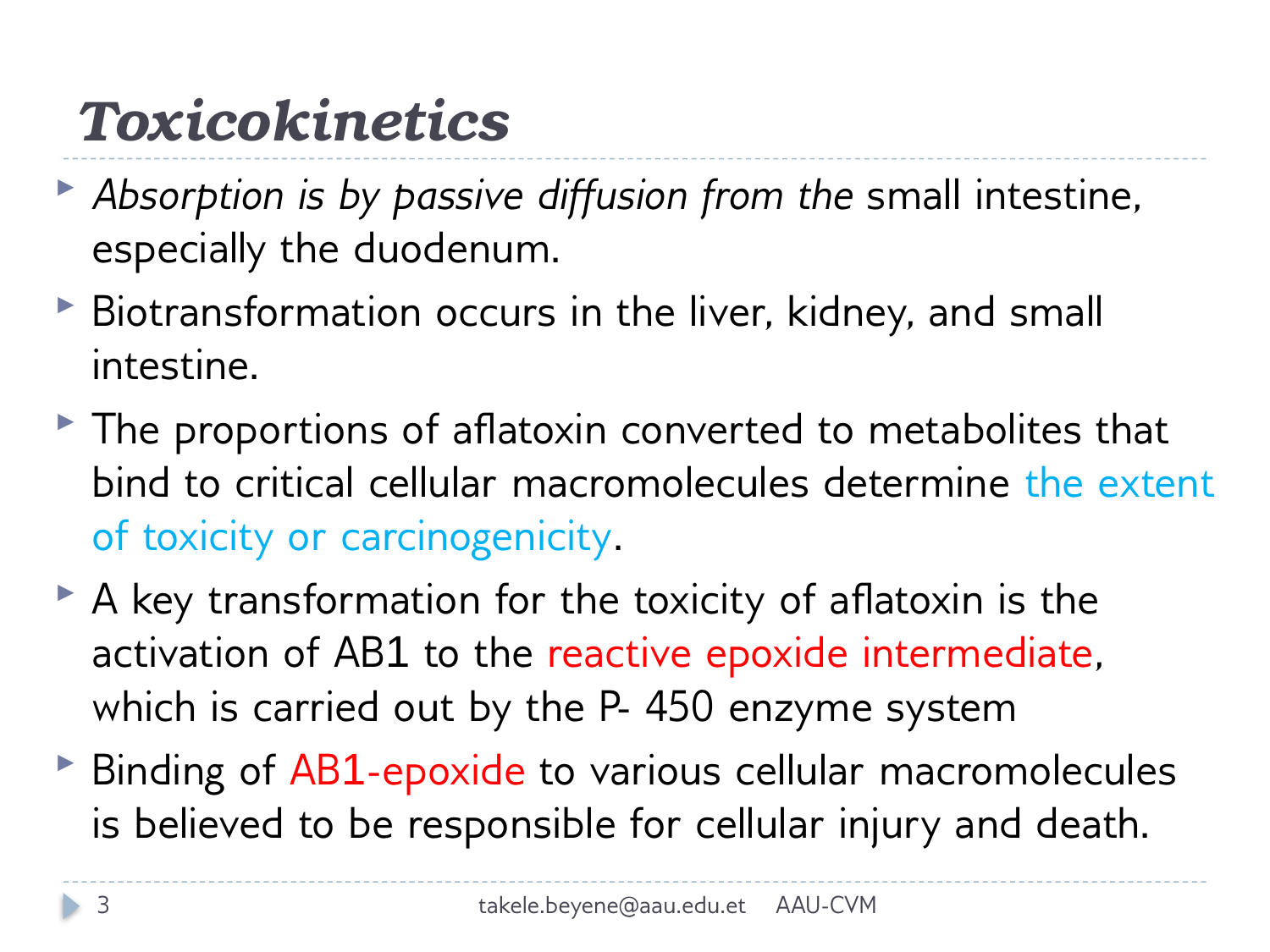

# Toxicokinetics
Absorption is by passive diffusion from the small intestine, especially the duodenum.
Biotransformation occurs in the liver, kidney, and small intestine.
The proportions of aflatoxin converted to metabolites that bind to critical cellular macromolecules determine the extent of toxicity or carcinogenicity.
A key transformation for the toxicity of aflatoxin is the activation of AB1 to the reactive epoxide intermediate, which is carried out by the P- 450 enzyme system
Binding of AB1-epoxide to various cellular macromolecules is believed to be responsible for cellular injury and death.

3
takele.beyene@aau.edu.et    AAU-CVM